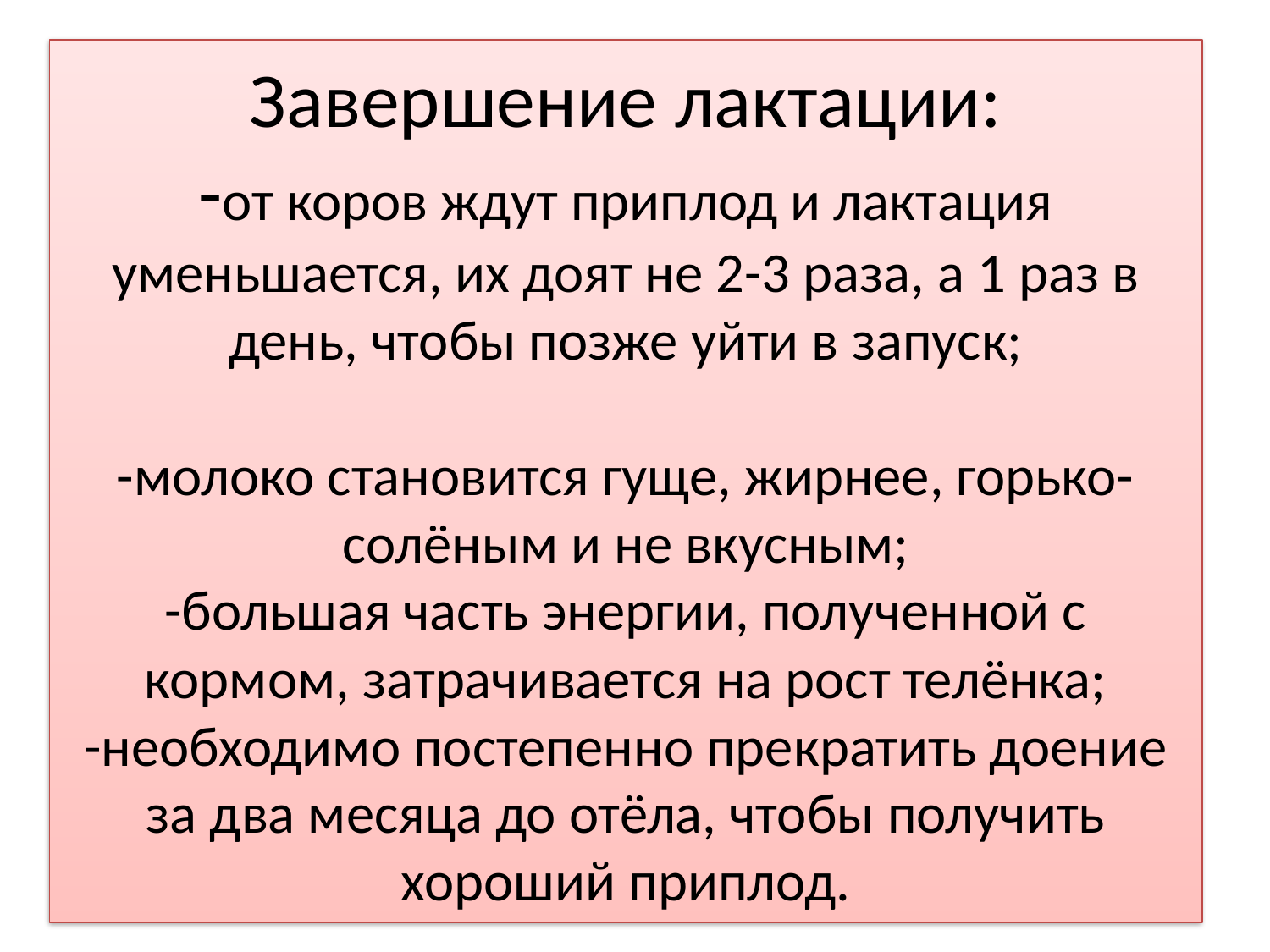

# Завершение лактации: -от коров ждут приплод и лактация уменьшается, их доят не 2-3 раза, а 1 раз в день, чтобы позже уйти в запуск; -молоко становится гуще, жирнее, горько-солёным и не вкусным; -большая часть энергии, полученной с кормом, затрачивается на рост телёнка; -необходимо постепенно прекратить доение за два месяца до отёла, чтобы получить хороший приплод.